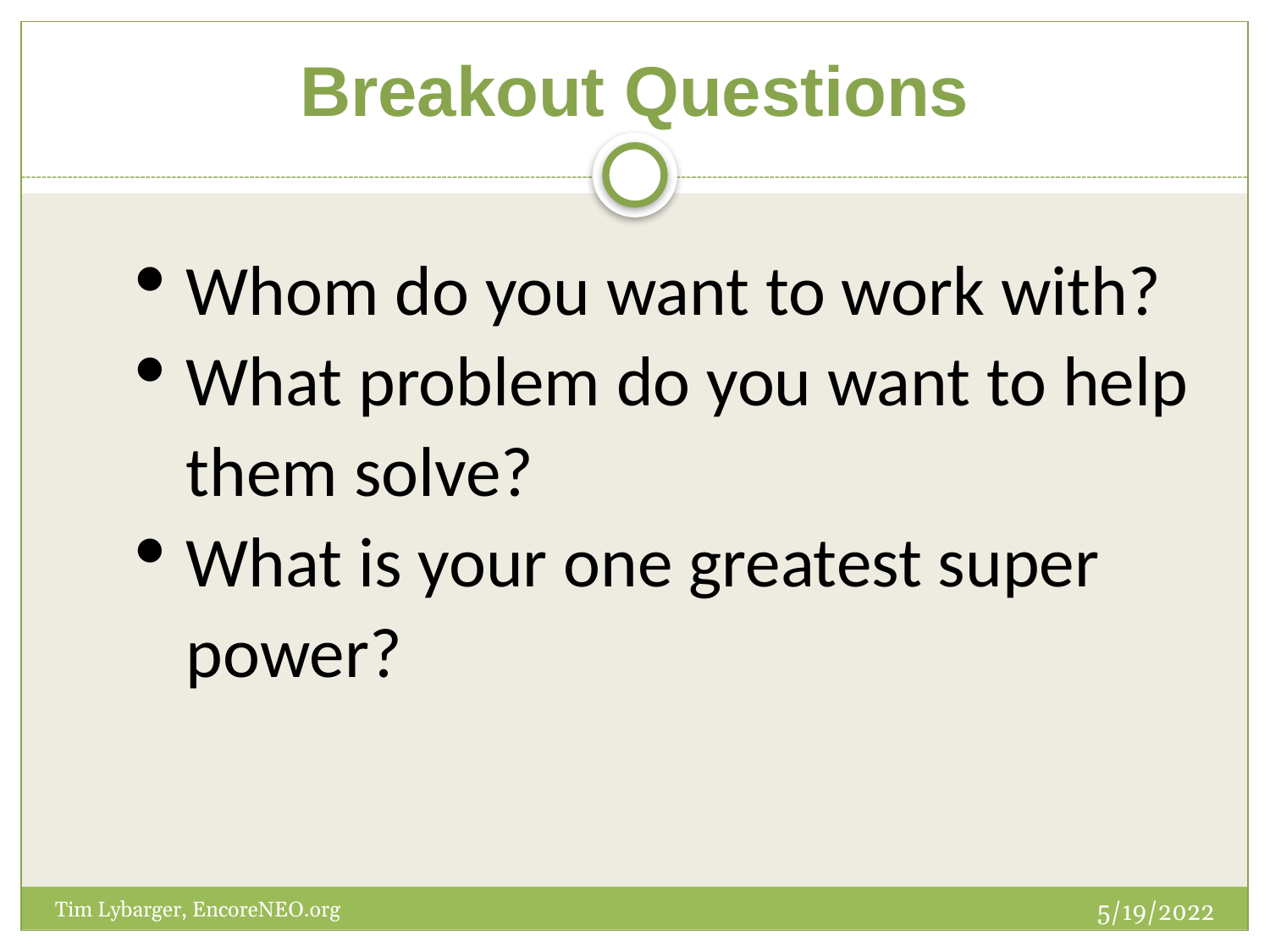

# Breakout Questions
Whom do you want to work with?
What problem do you want to help them solve?
What is your one greatest super power?
5/19/2022
Tim Lybarger, EncoreNEO.org